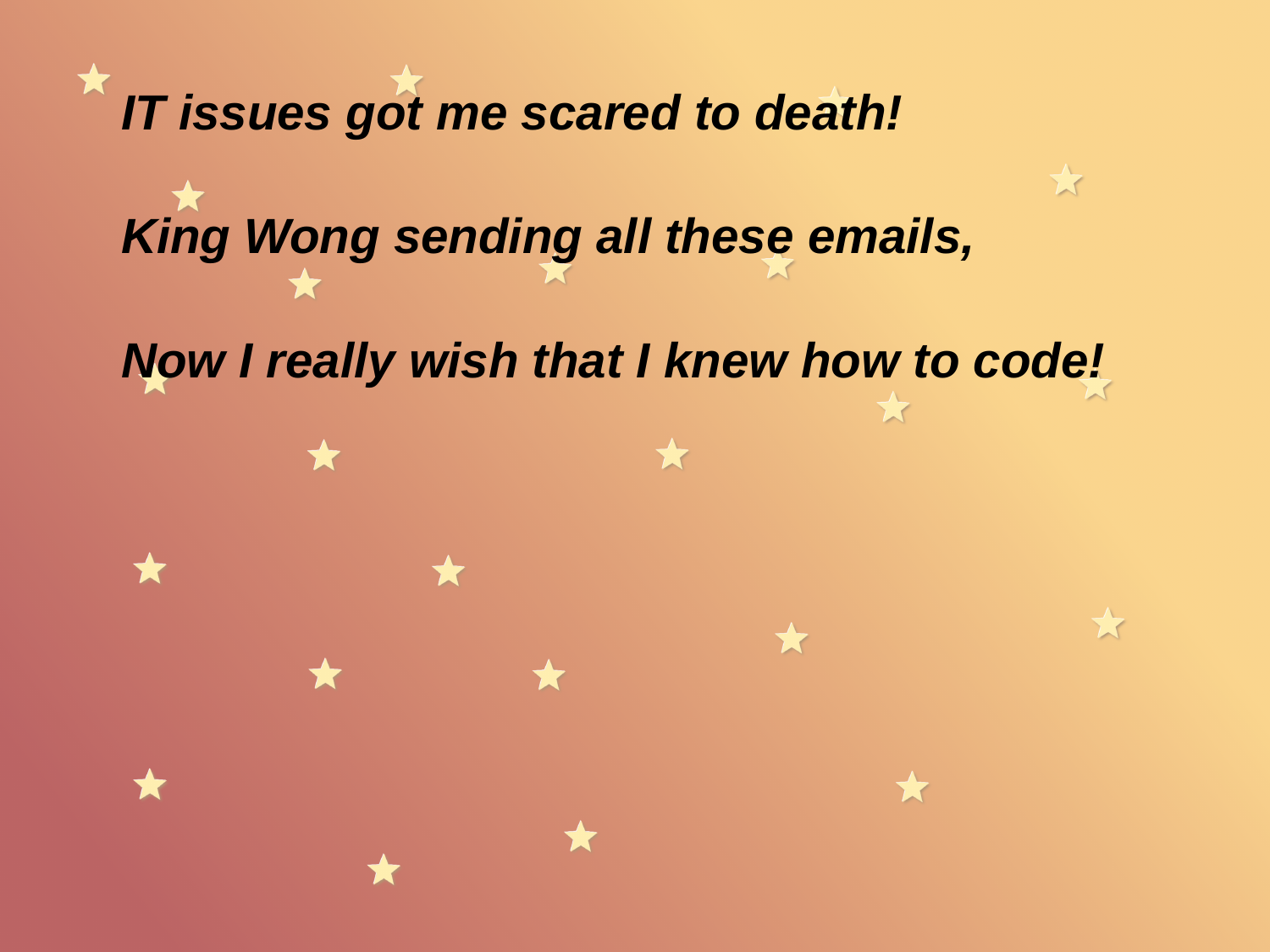

IT issues got me scared to death!
King Wong sending all these emails,
Now I really wish that I knew how to code!